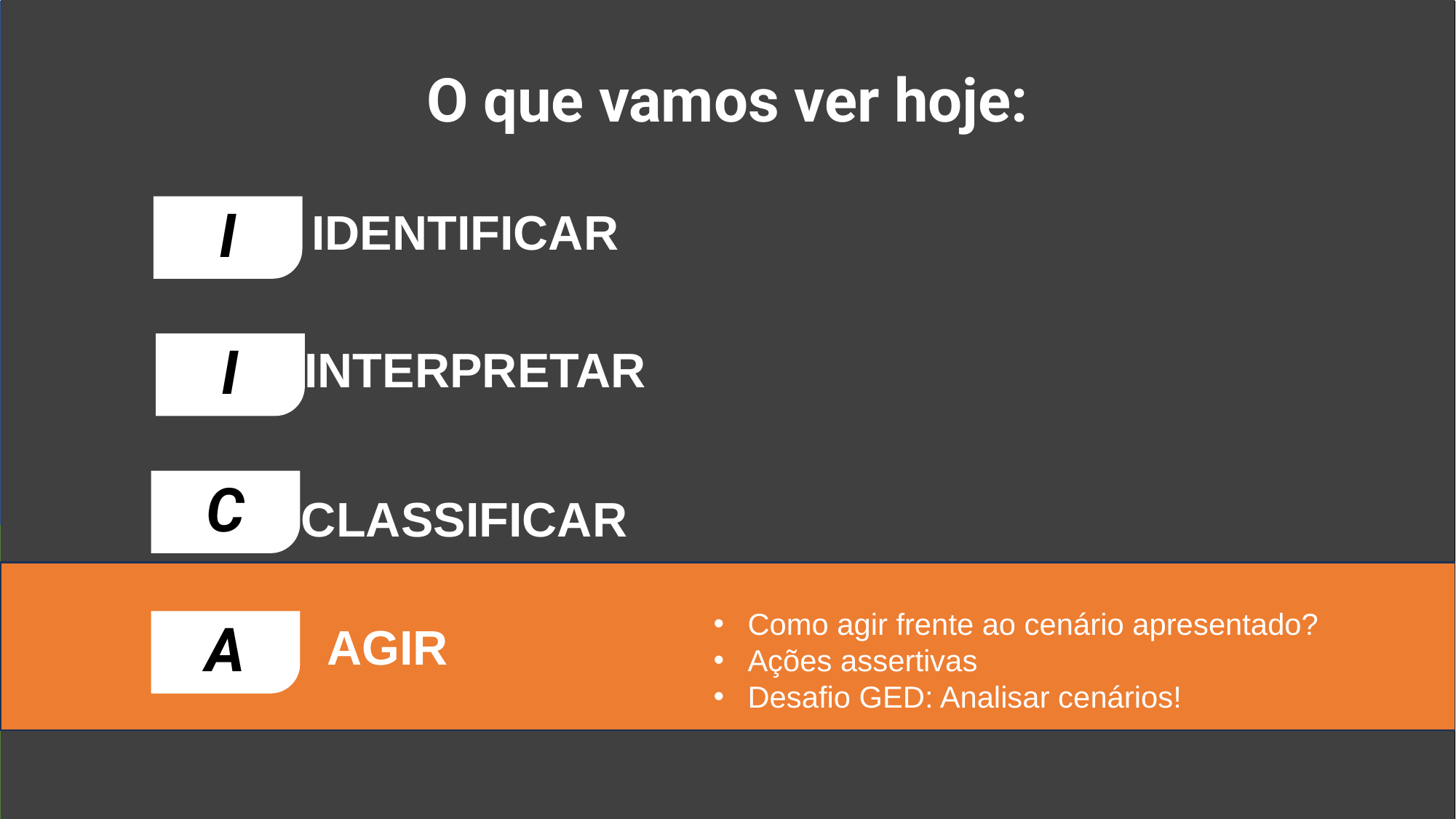

O que vamos ver hoje:

I
IDENTIFICAR

I
INTERPRETAR

C
CLASSIFICAR

Como agir frente ao cenário apresentado?
Ações assertivas
Desafio GED: Analisar cenários!

A
AGIR